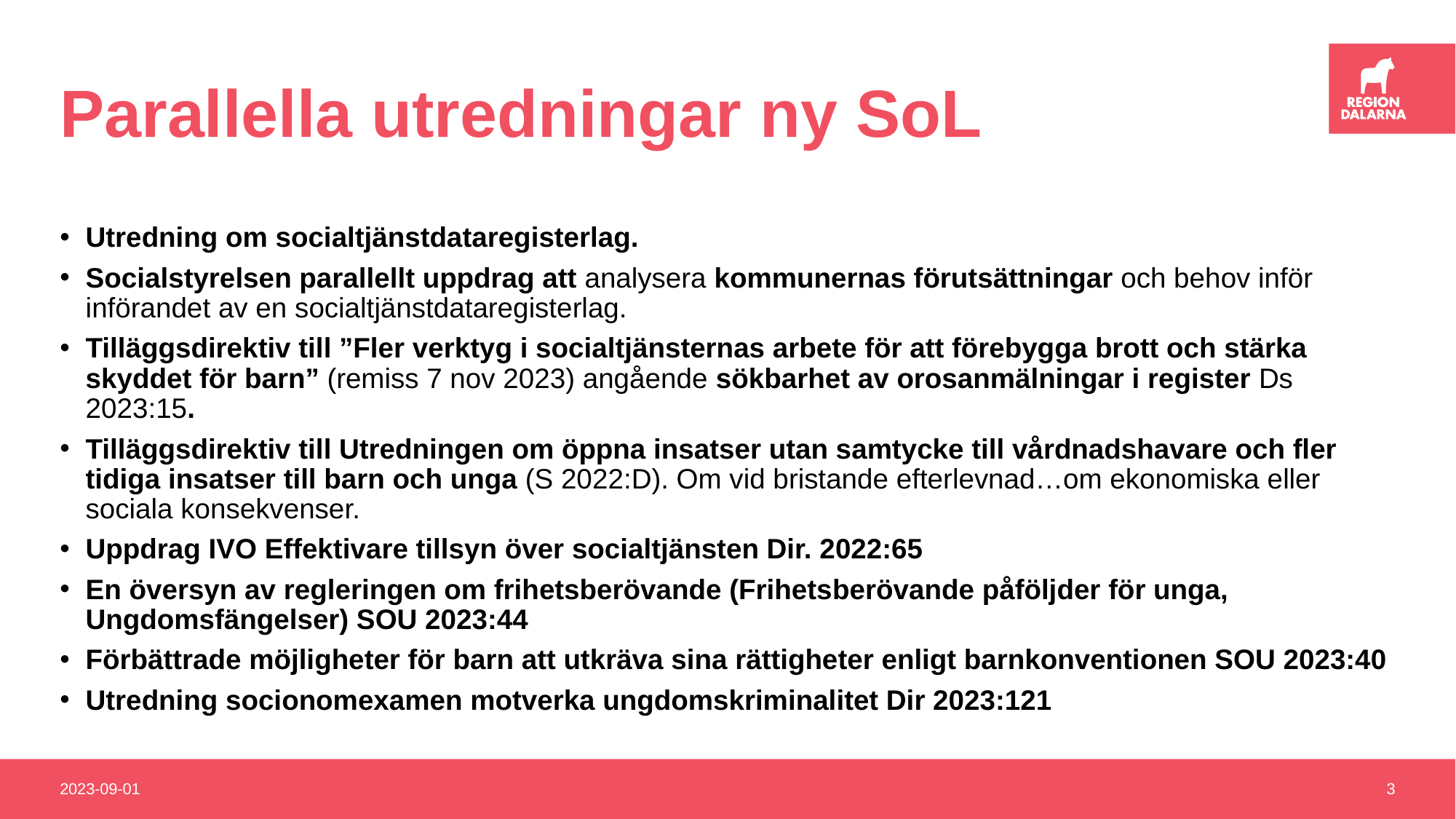

# Parallella utredningar ny SoL
Utredning om socialtjänstdataregisterlag.
Socialstyrelsen parallellt uppdrag att analysera kommunernas förutsättningar och behov inför införandet av en socialtjänstdataregisterlag.
Tilläggsdirektiv till ”Fler verktyg i socialtjänsternas arbete för att förebygga brott och stärka skyddet för barn” (remiss 7 nov 2023) angående sökbarhet av orosanmälningar i register Ds 2023:15.
Tilläggsdirektiv till Utredningen om öppna insatser utan samtycke till vårdnadshavare och fler tidiga insatser till barn och unga (S 2022:D). Om vid bristande efterlevnad…om ekonomiska eller sociala konsekvenser­.
Uppdrag IVO Effektivare tillsyn över socialtjänsten Dir. 2022:65
En översyn av regleringen om frihetsberövande (Frihets­berövande påföljder för unga, Ungdomsfängelser) SOU 2023:44
Förbättrade möjligheter för barn att utkräva sina rättigheter enligt barnkonventionen SOU 2023:40
Utredning socionomexamen motverka ungdomskriminalitet Dir 2023:121

2023-09-01

3